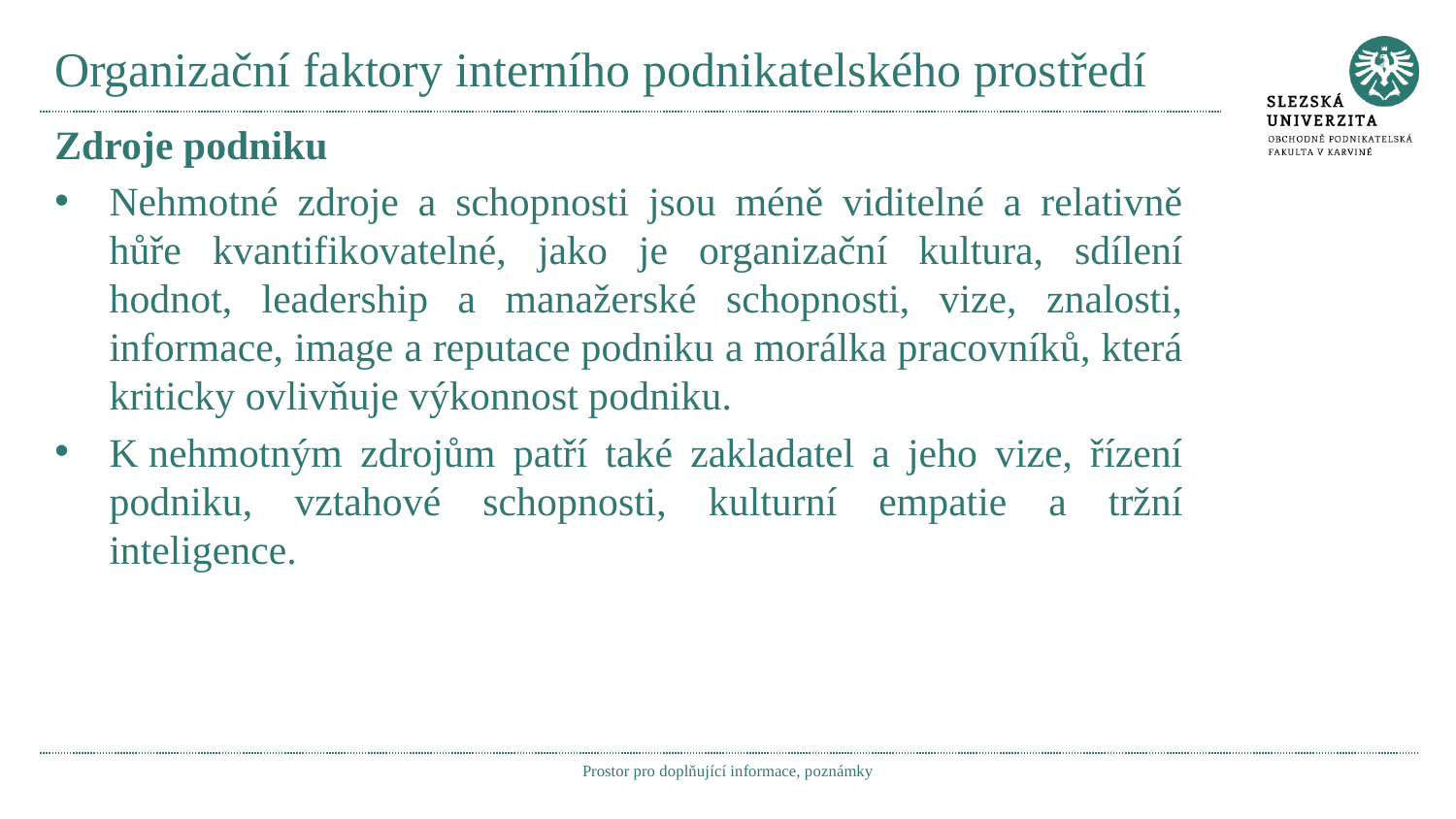

# Organizační faktory interního podnikatelského prostředí
Zdroje podniku
Nehmotné zdroje a schopnosti jsou méně viditelné a relativně hůře kvantifikovatelné, jako je organizační kultura, sdílení hodnot, leadership a manažerské schopnosti, vize, znalosti, informace, image a reputace podniku a morálka pracovníků, která kriticky ovlivňuje výkonnost podniku.
K nehmotným zdrojům patří také zakladatel a jeho vize, řízení podniku, vztahové schopnosti, kulturní empatie a tržní inteligence.
Prostor pro doplňující informace, poznámky